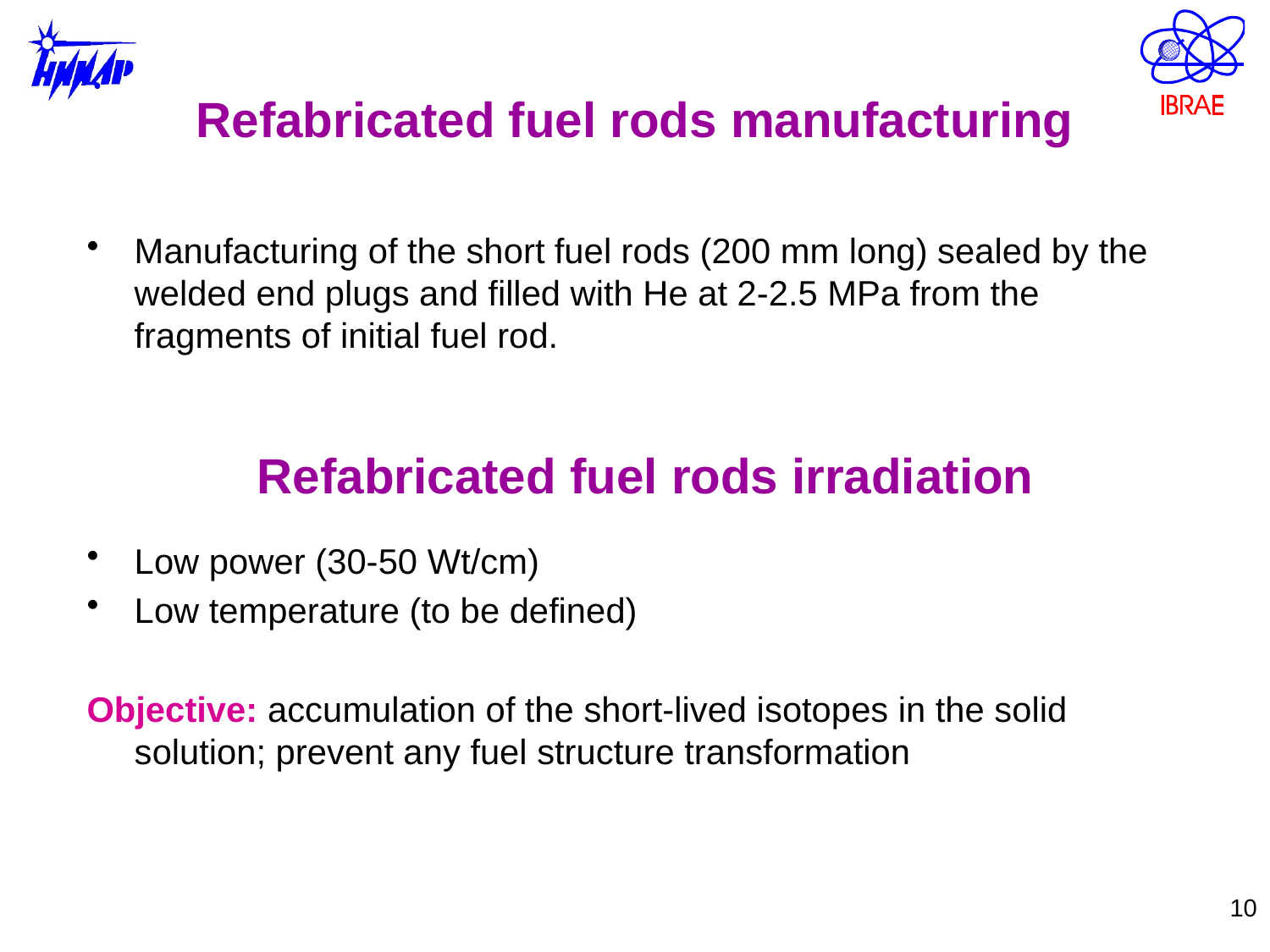

# Refabricated fuel rods manufacturing
Manufacturing of the short fuel rods (200 mm long) sealed by the welded end plugs and filled with He at 2-2.5 MPa from the fragments of initial fuel rod.

Refabricated fuel rods irradiation

Low power (30-50 Wt/cm)
Low temperature (to be defined)

Objective: accumulation of the short-lived isotopes in the solid solution; prevent any fuel structure transformation
10